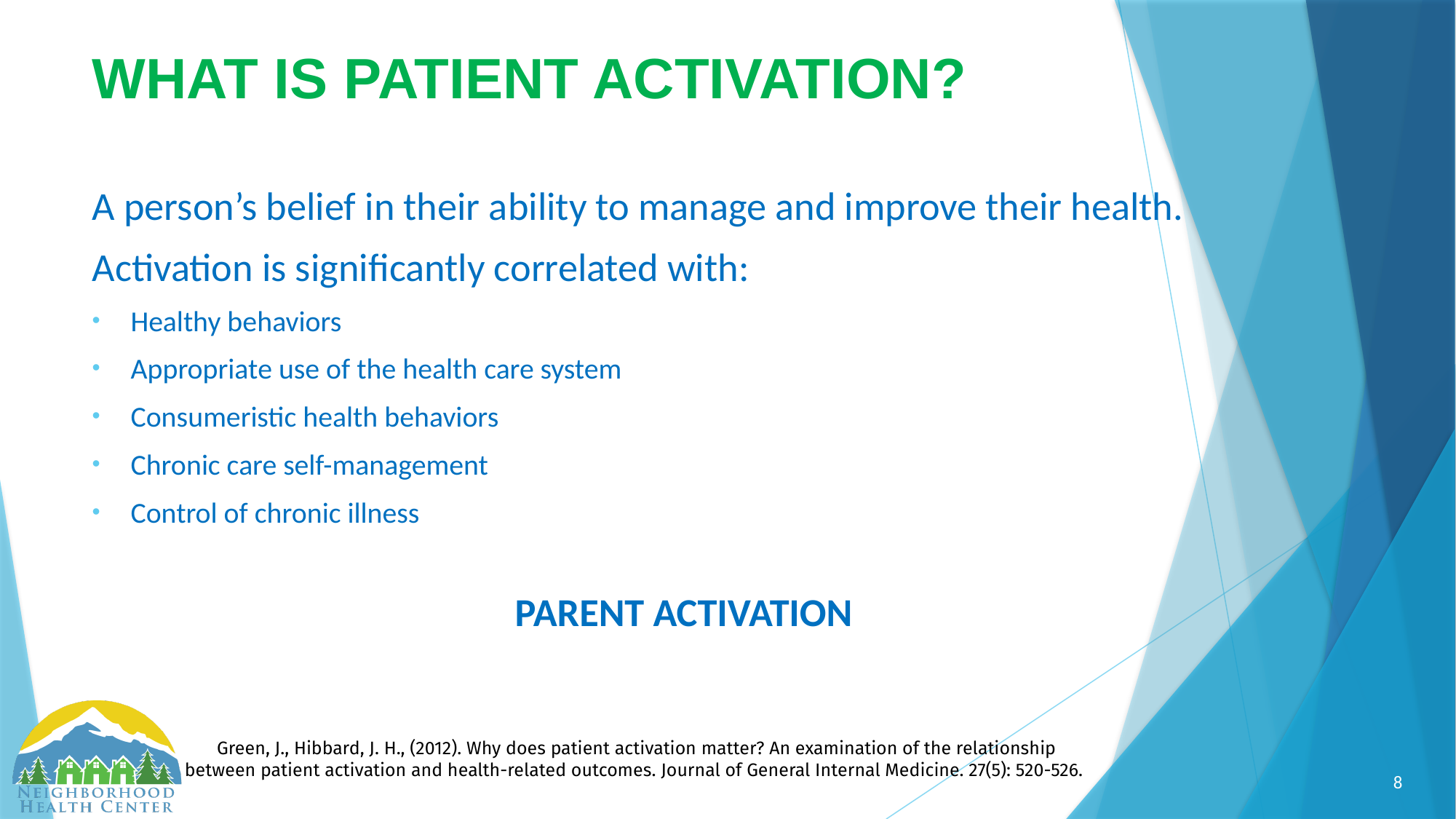

# What is Patient Activation?
A person’s belief in their ability to manage and improve their health.
Activation is significantly correlated with:
Healthy behaviors
Appropriate use of the health care system
Consumeristic health behaviors
Chronic care self-management
Control of chronic illness

PARENT ACTIVATION
Green, J., Hibbard, J. H., (2012). Why does patient activation matter? An examination of the relationship between patient activation and health-related outcomes. Journal of General Internal Medicine. 27(5): 520-526.